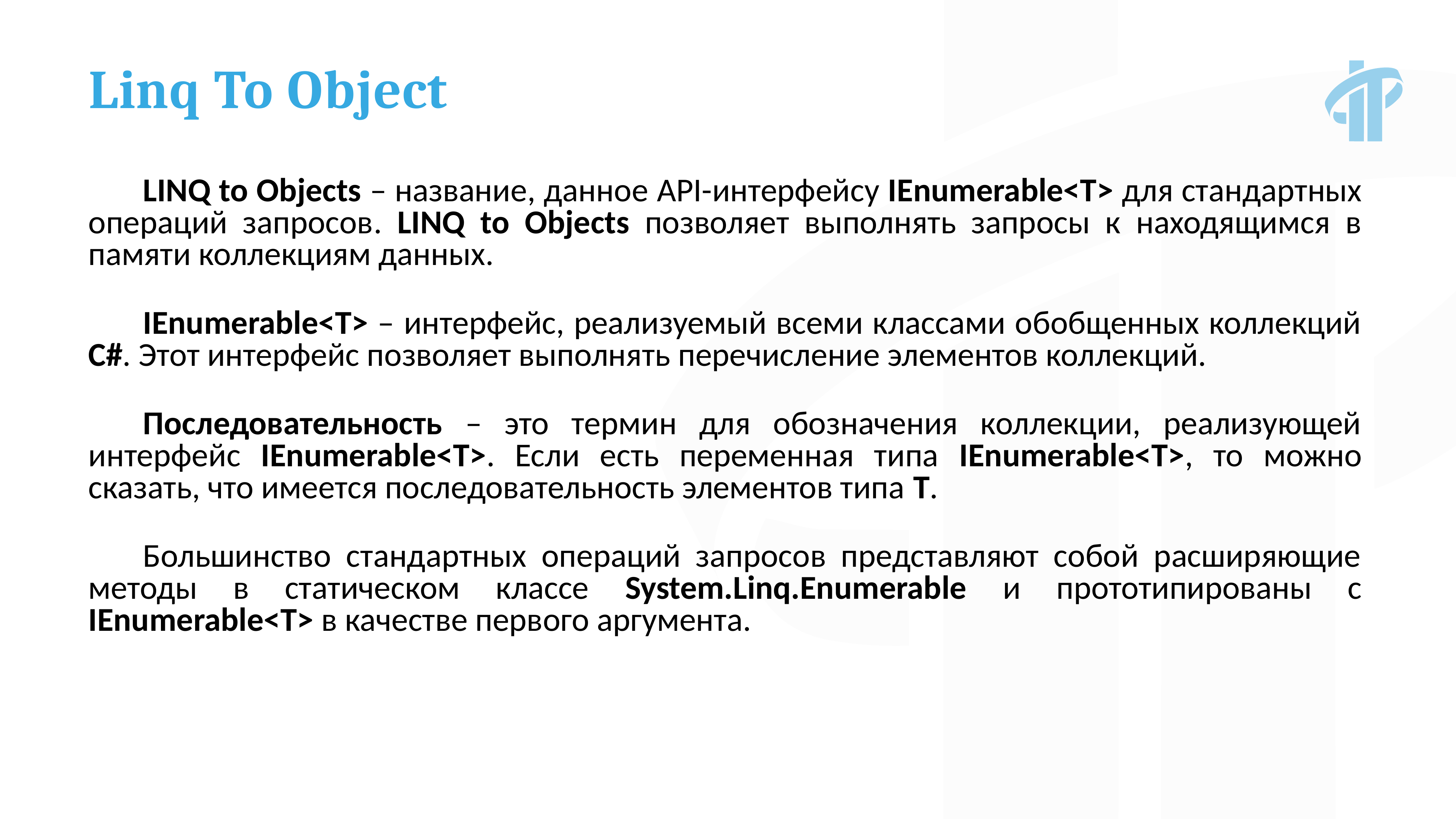

Linq To Object
LINQ to Objects – название, данное API-интерфейсу IEnumerable<T> для стандартных операций запросов. LINQ to Objects позволяет выполнять запросы к находящимся в памяти коллекциям данных.

IEnumerable<T> – интерфейс, реализуемый всеми классами обобщенных коллекций C#. Этот интерфейс позволяет выполнять перечисление элементов коллекций.

Последовательность – это термин для обозначения коллекции, реализующей интерфейс IEnumerable<T>. Если есть переменная типа IEnumerable<T>, то можно сказать, что имеется последовательность элементов типа T.

Большинство стандартных операций запросов представляют собой расширяющие методы в статическом классе System.Linq.Enumerable и прототипированы с IEnumerable<T> в качестве первого аргумента.